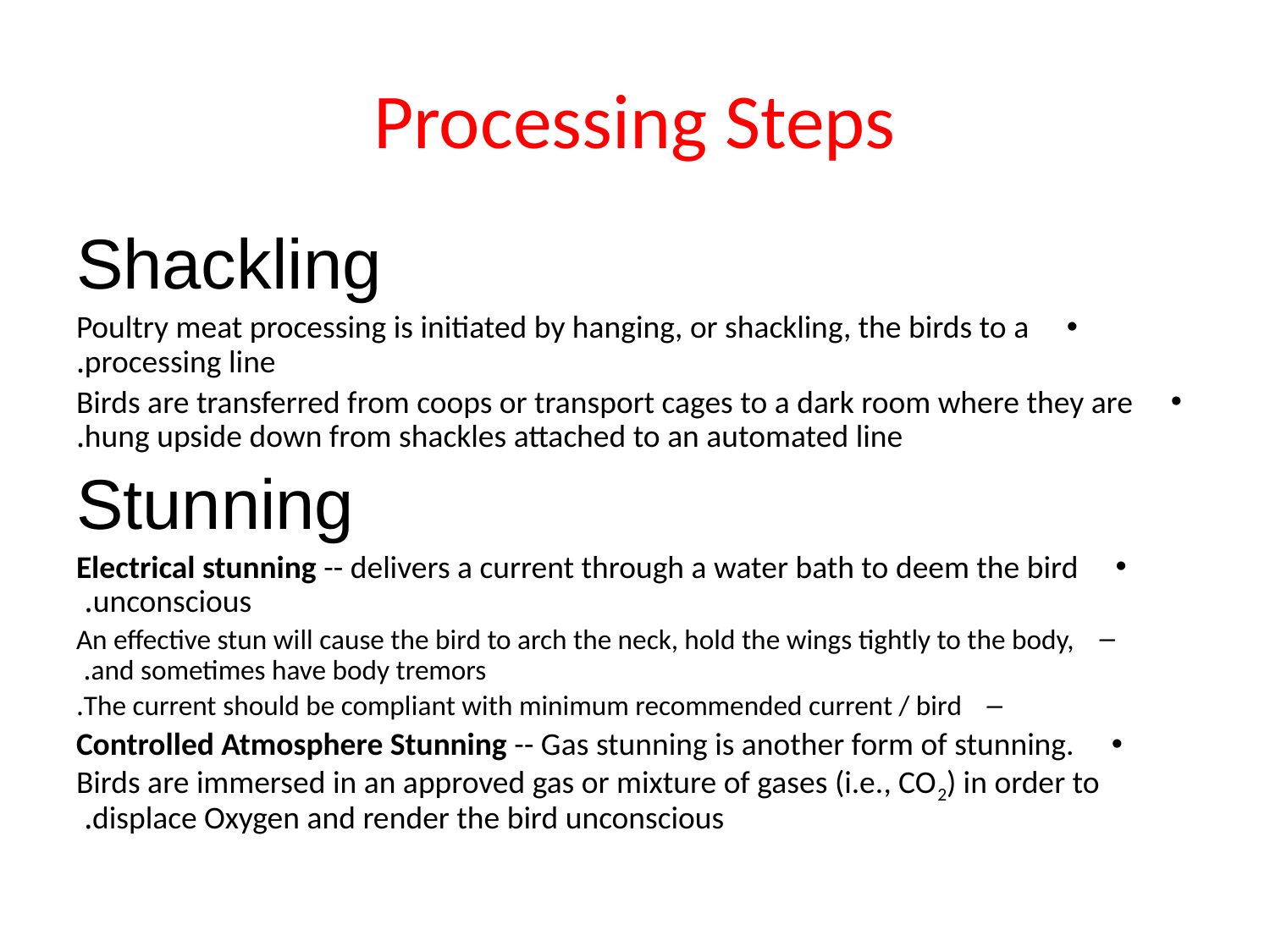

# Processing Steps
Shackling
Poultry meat processing is initiated by hanging, or shackling, the birds to a processing line.
Birds are transferred from coops or transport cages to a dark room where they are hung upside down from shackles attached to an automated line.
Stunning
Electrical stunning -- delivers a current through a water bath to deem the bird unconscious.
An effective stun will cause the bird to arch the neck, hold the wings tightly to the body, and sometimes have body tremors.
The current should be compliant with minimum recommended current / bird.
Controlled Atmosphere Stunning -- Gas stunning is another form of stunning. Birds are immersed in an approved gas or mixture of gases (i.e., CO2) in order to displace Oxygen and render the bird unconscious.